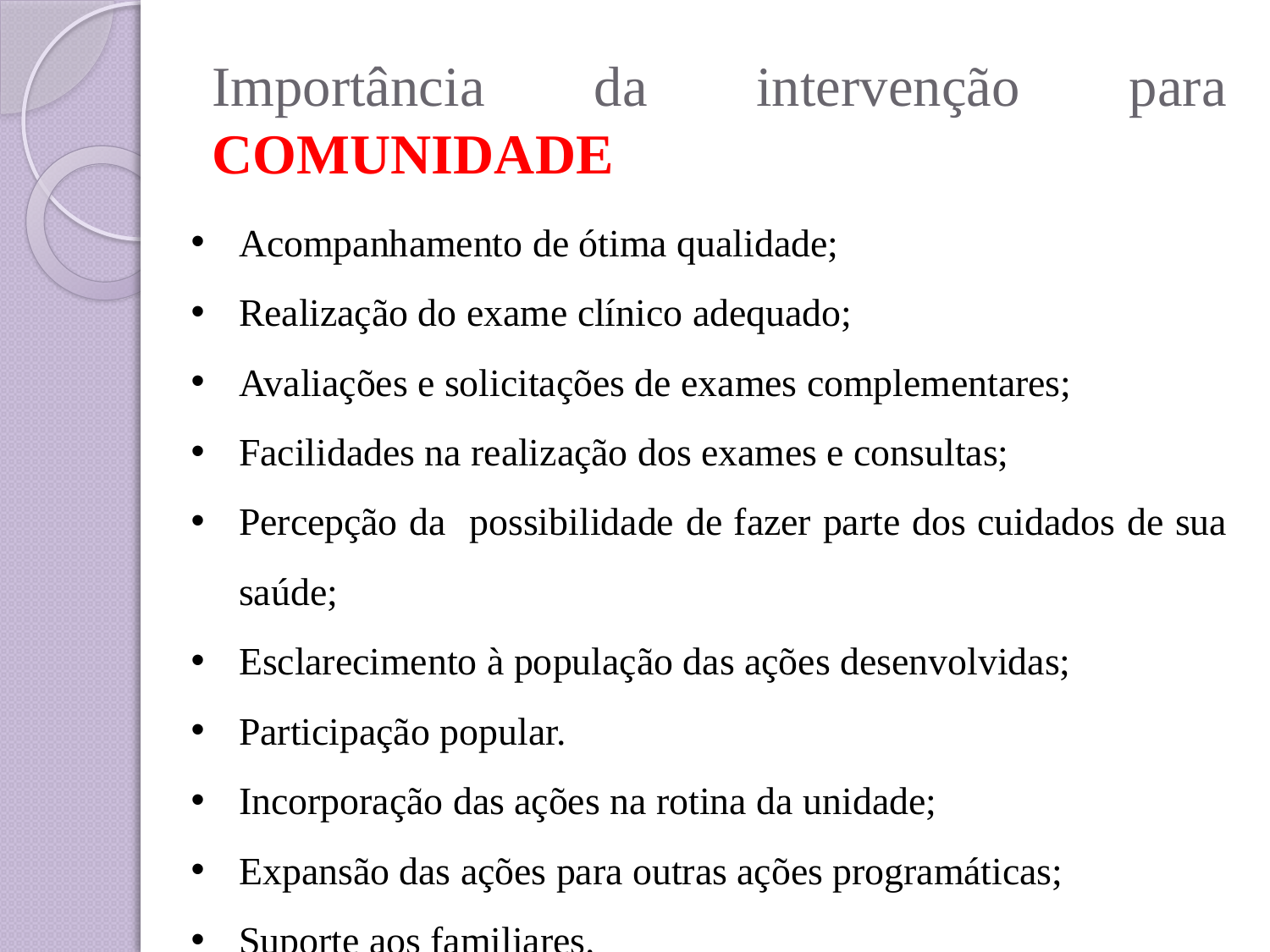

# Importância da intervenção para COMUNIDADE
Acompanhamento de ótima qualidade;
Realização do exame clínico adequado;
Avaliações e solicitações de exames complementares;
Facilidades na realização dos exames e consultas;
Percepção da  possibilidade de fazer parte dos cuidados de sua saúde;
Esclarecimento à população das ações desenvolvidas;
Participação popular.
Incorporação das ações na rotina da unidade;
Expansão das ações para outras ações programáticas;
Suporte aos familiares.